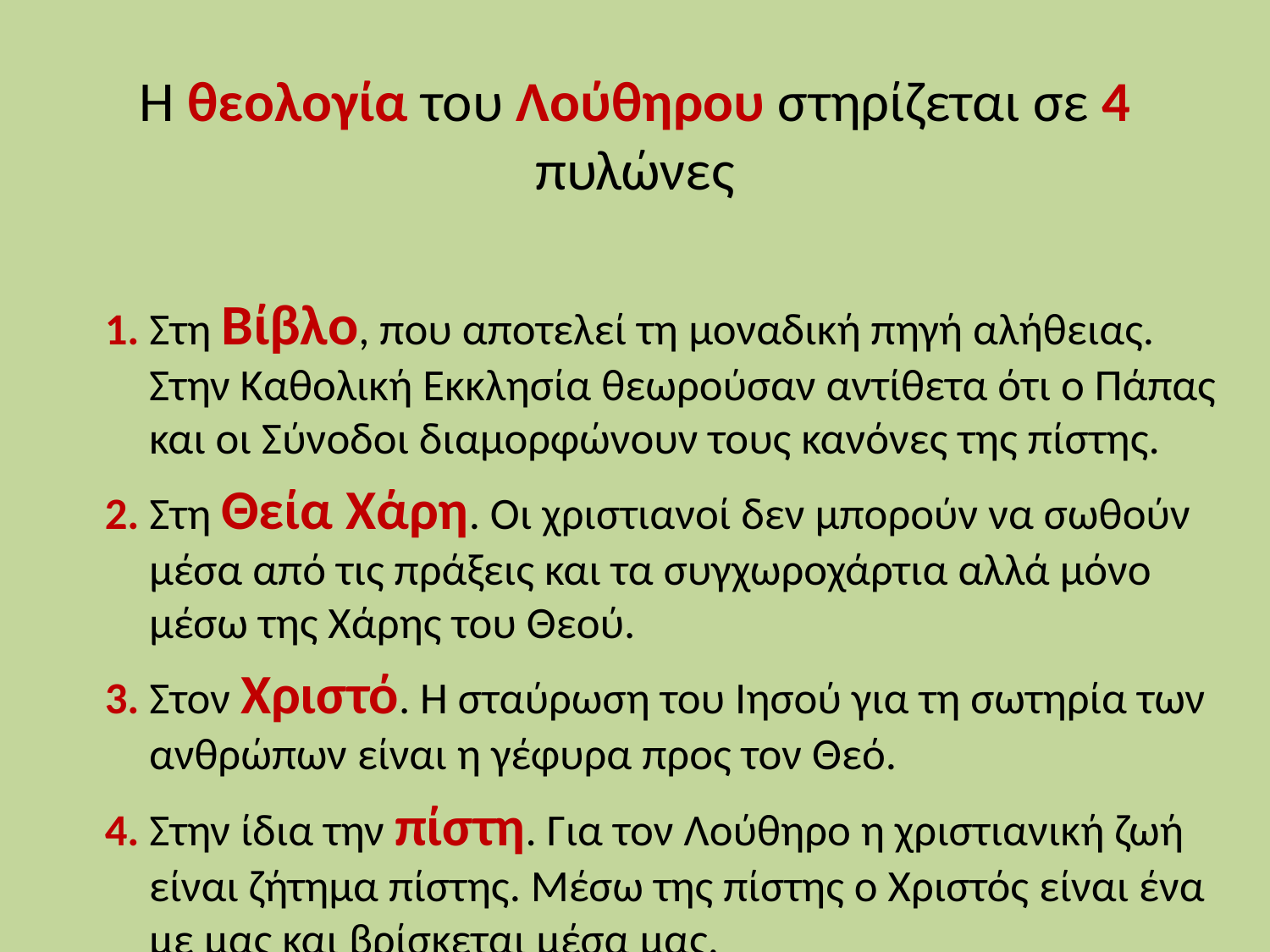

# Η θεολογία του Λούθηρου στηρίζεται σε 4 πυλώνες

1. Στη Βίβλο, που αποτελεί τη μοναδική πηγή αλήθειας. Στην Καθολική Εκκλησία θεωρούσαν αντίθετα ότι ο Πάπας και οι Σύνοδοι διαμορφώνουν τους κανόνες της πίστης.
2. Στη Θεία Χάρη. Οι χριστιανοί δεν μπορούν να σωθούν μέσα από τις πράξεις και τα συγχωροχάρτια αλλά μόνο μέσω της Χάρης του Θεού.
3. Στον Χριστό. Η σταύρωση του Ιησού για τη σωτηρία των ανθρώπων είναι η γέφυρα προς τον Θεό.
4. Στην ίδια την πίστη. Για τον Λούθηρο η χριστιανική ζωή είναι ζήτημα πίστης. Μέσω της πίστης ο Χριστός είναι ένα με μας και βρίσκεται μέσα μας.